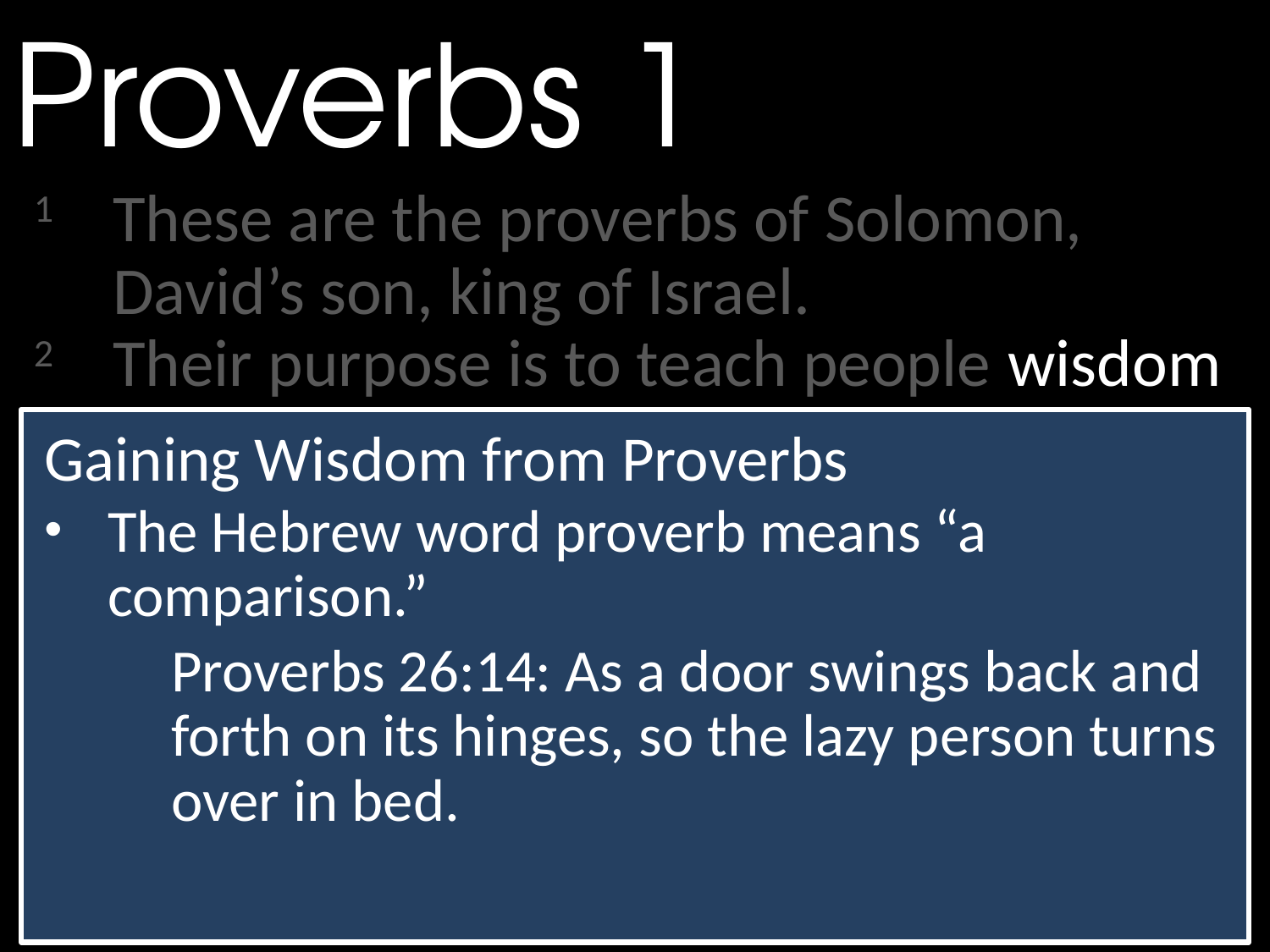

Proverbs 1
1	These are the proverbs of Solomon, David’s son, king of Israel.
2	Their purpose is to teach people wisdom and discipline, to help them understand the insights of the wise.

Gaining Wisdom from Proverbs
The Hebrew word proverb means “a comparison.”
Proverbs 26:14: As a door swings back and forth on its hinges, so the lazy person turns over in bed.